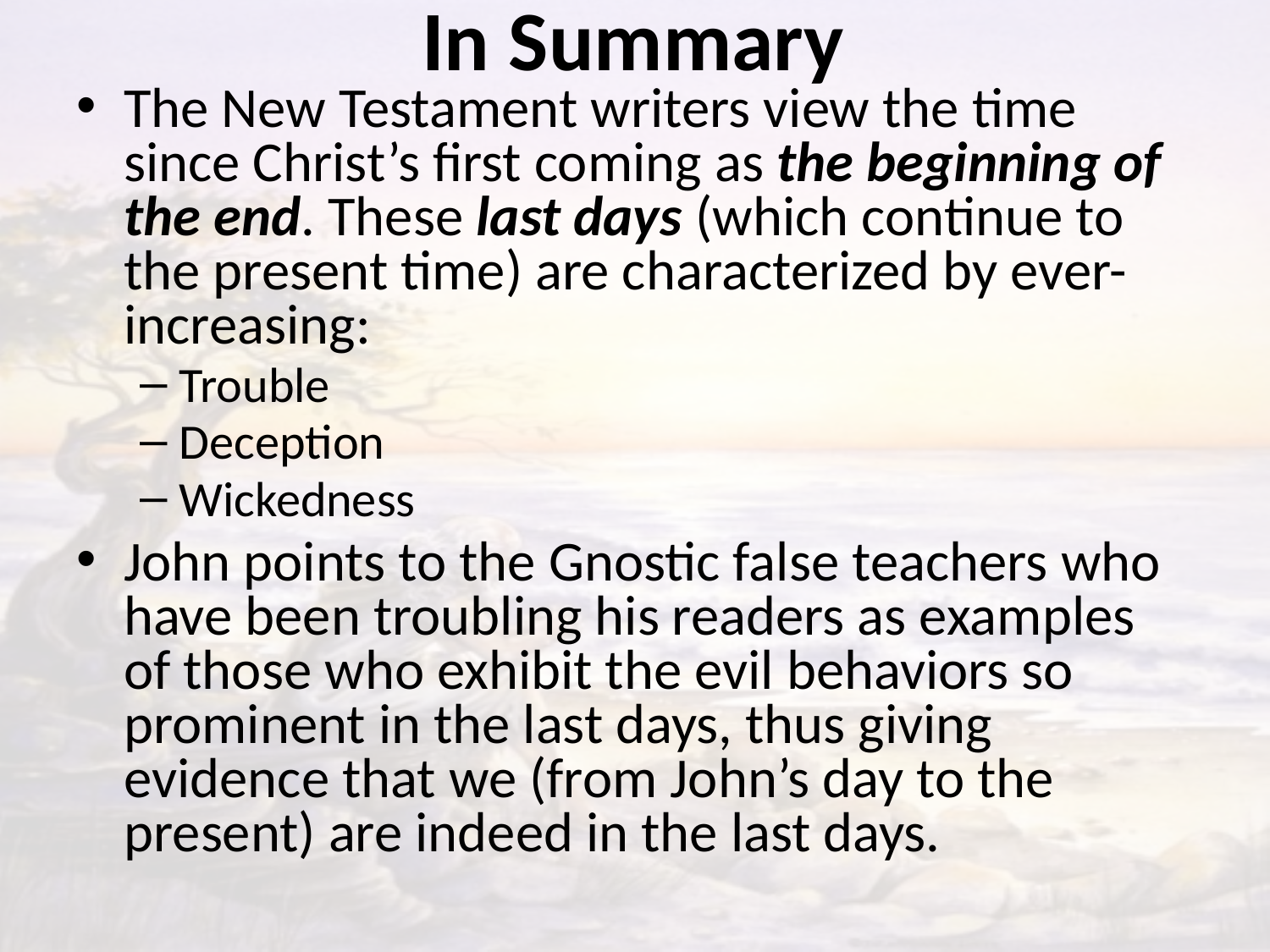

# In Summary
The New Testament writers view the time since Christ’s first coming as the beginning of the end. These last days (which continue to the present time) are characterized by ever-increasing:
Trouble
Deception
Wickedness
John points to the Gnostic false teachers who have been troubling his readers as examples of those who exhibit the evil behaviors so prominent in the last days, thus giving evidence that we (from John’s day to the present) are indeed in the last days.